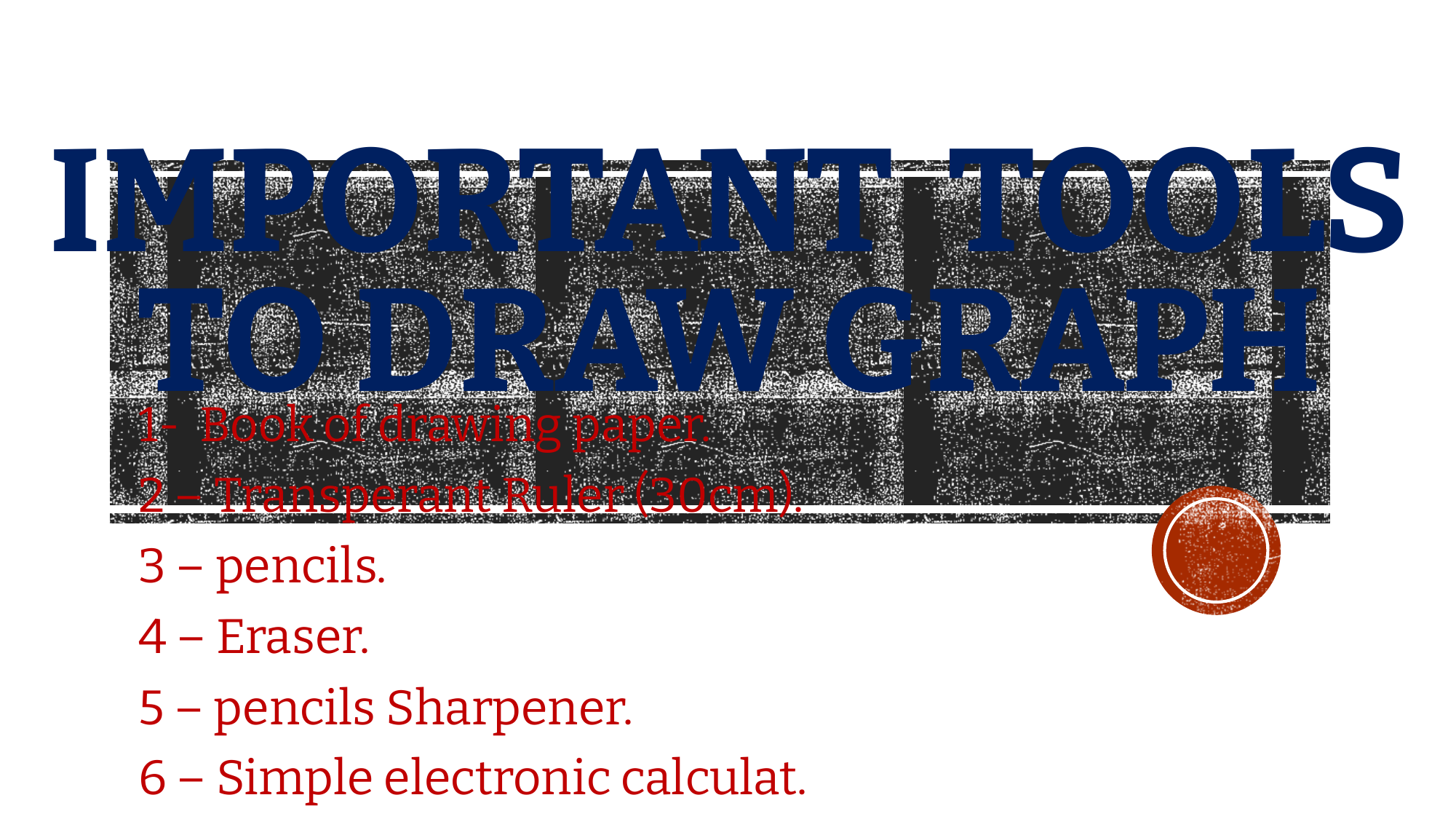

# IMPORTANT  TOOLS TO DRAW GRAPH
1-  Book of drawing paper.
2 – Transperant Ruler (30cm).
3 – pencils.
4 – Eraser.
5 – pencils Sharpener.
6 – Simple electronic calculat.